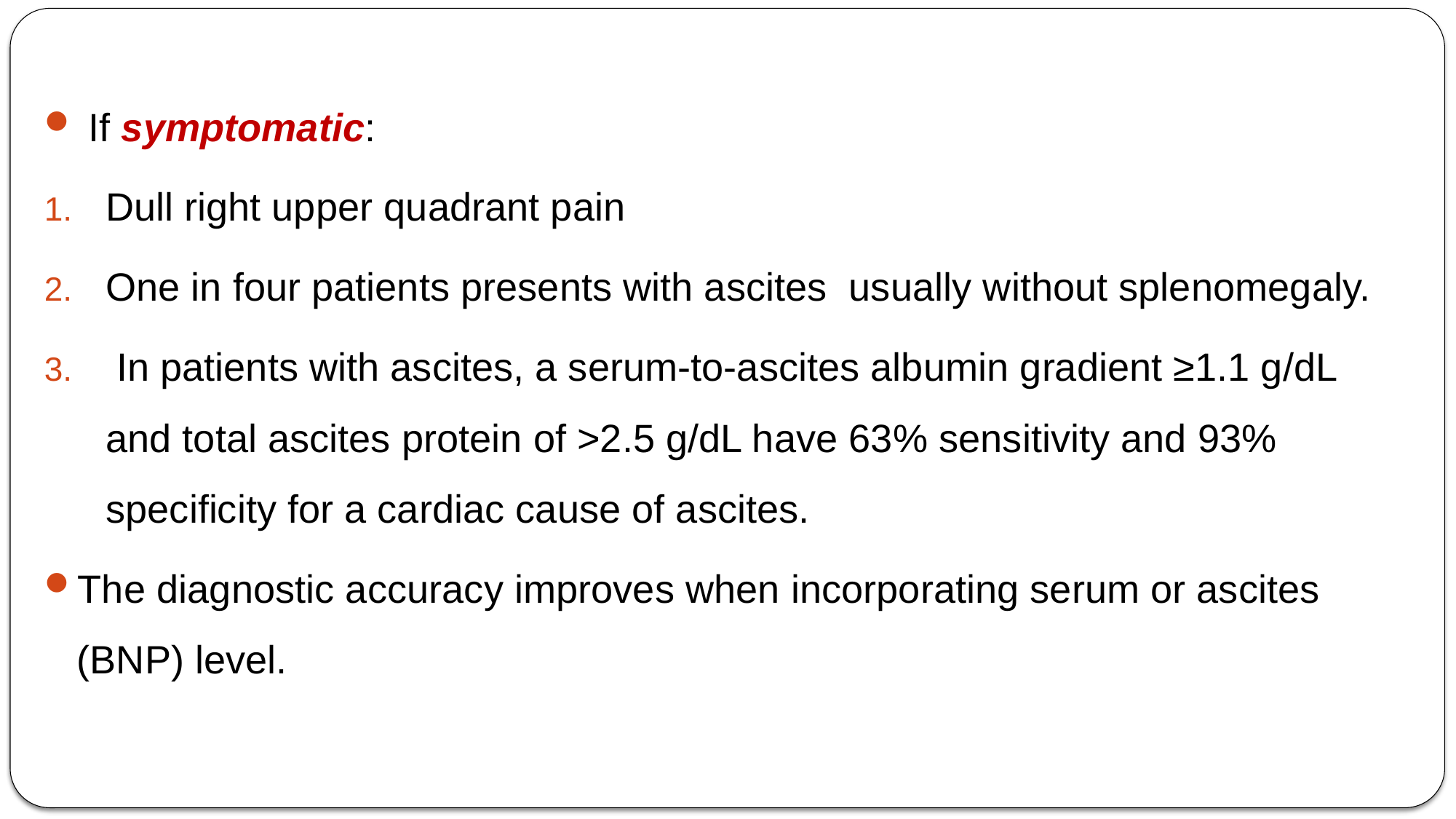

If symptomatic:
Dull right upper quadrant pain
One in four patients presents with ascites  usually without splenomegaly.
 In patients with ascites, a serum-to-ascites albumin gradient ≥1.1 g/dL and total ascites protein of >2.5 g/dL have 63% sensitivity and 93% specificity for a cardiac cause of ascites.
The diagnostic accuracy improves when incorporating serum or ascites (BNP) level.